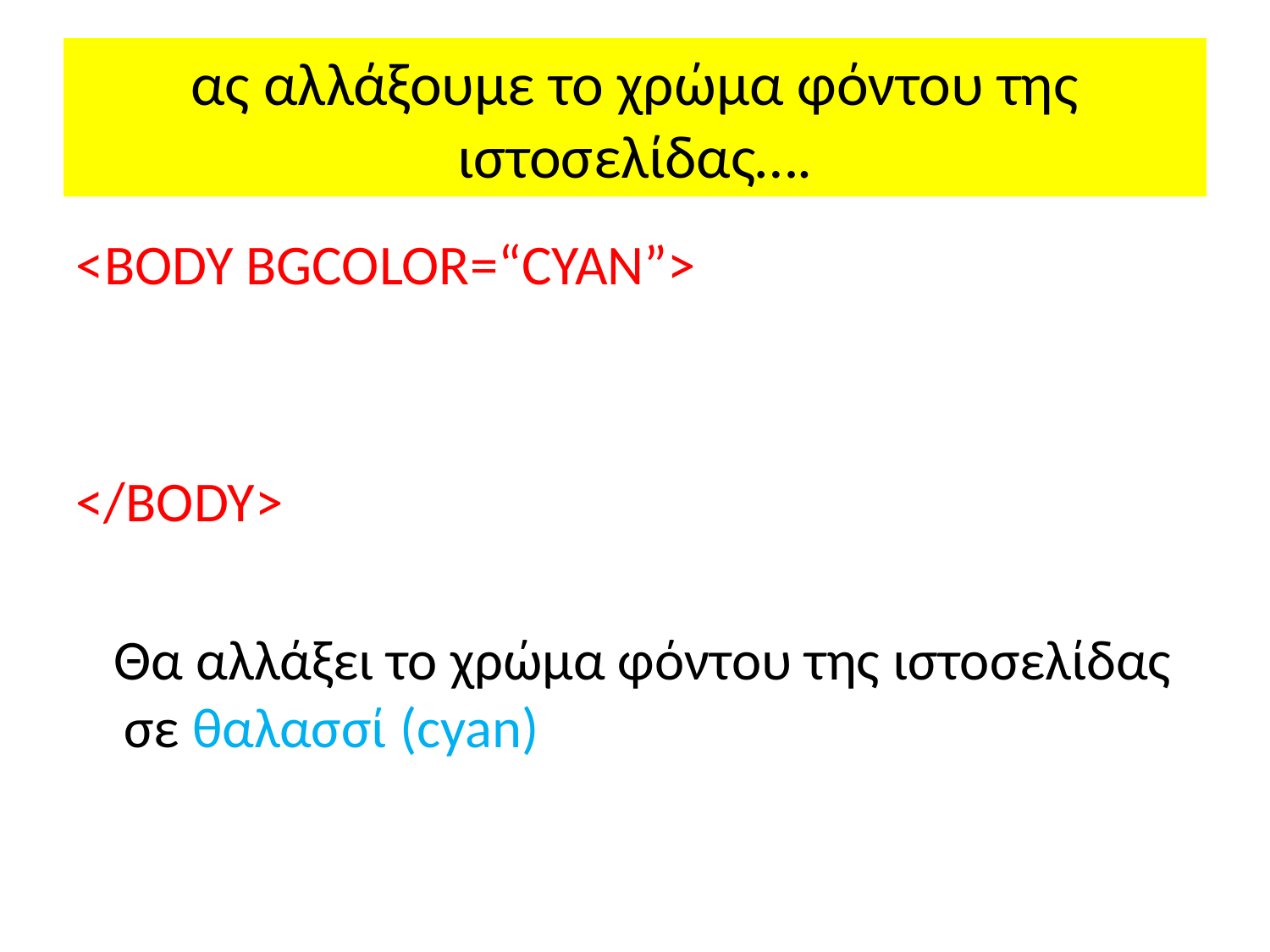

ας αλλάξουμε το χρώμα φόντου της ιστοσελίδας….
<BODY BGCOLOR=“CYAN”>

</BODY>

   Θα αλλάξει το χρώμα φόντου της ιστοσελίδας σε θαλασσί (cyan)